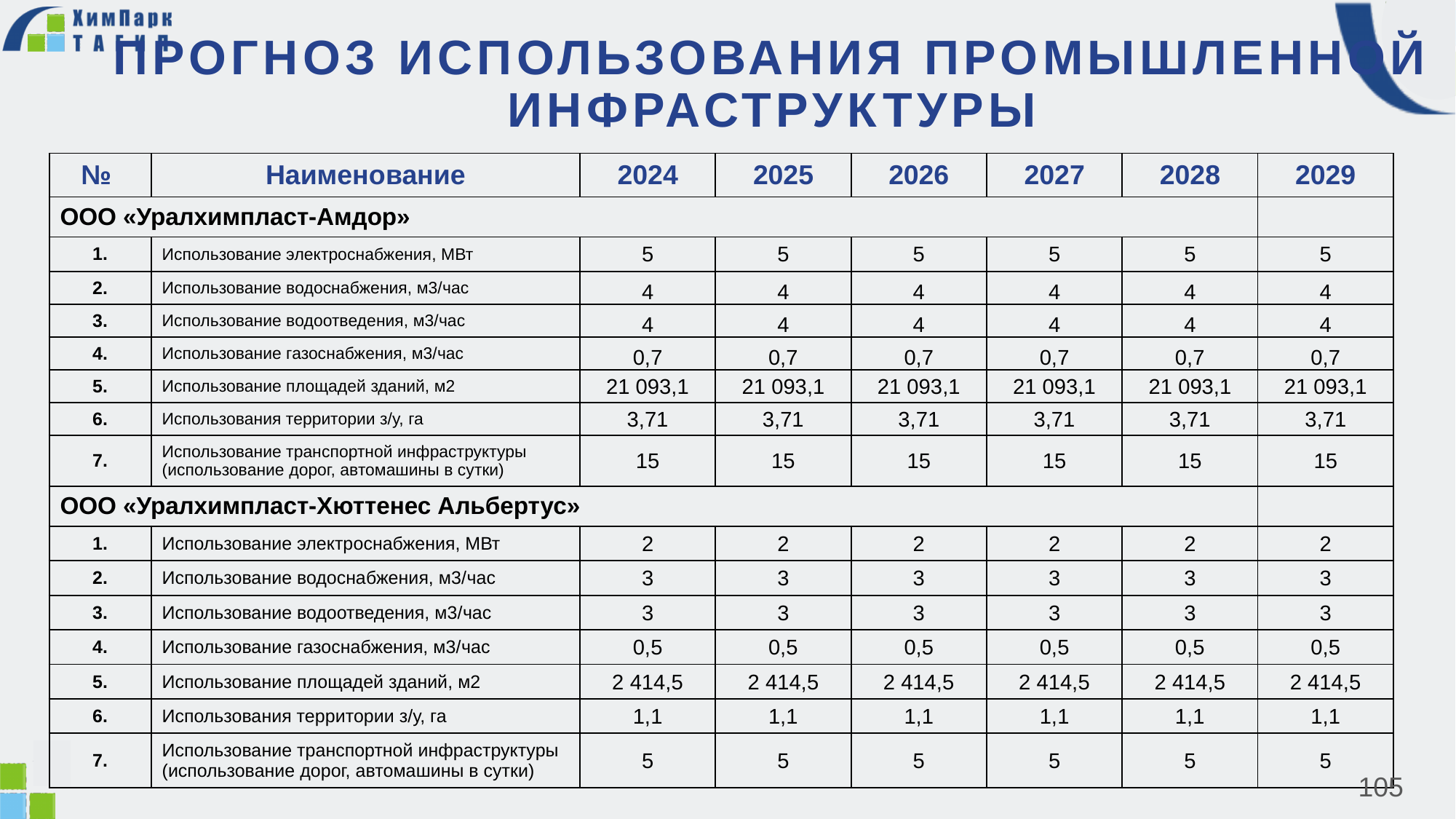

ПРОГНОЗ ИСПОЛЬЗОВАНИЯ ПРОМЫШЛЕННОЙ ИНФРАСТРУКТУРЫ
| № | Наименование | 2024 | 2025 | 2026 | 2027 | 2028 | 2029 |
| --- | --- | --- | --- | --- | --- | --- | --- |
| ООО «Уралхимпласт-Амдор» |  |  |  |  |  |  |  |
| 1. | Использование электроснабжения, МВт | 5 | 5 | 5 | 5 | 5 | 5 |
| 2. | Использование водоснабжения, м3/час | 4 | 4 | 4 | 4 | 4 | 4 |
| 3. | Использование водоотведения, м3/час | 4 | 4 | 4 | 4 | 4 | 4 |
| 4. | Использование газоснабжения, м3/час | 0,7 | 0,7 | 0,7 | 0,7 | 0,7 | 0,7 |
| 5. | Использование площадей зданий, м2 | 21 093,1 | 21 093,1 | 21 093,1 | 21 093,1 | 21 093,1 | 21 093,1 |
| 6. | Использования территории з/у, га | 3,71 | 3,71 | 3,71 | 3,71 | 3,71 | 3,71 |
| 7. | Использование транспортной инфраструктуры (использование дорог, автомашины в сутки) | 15 | 15 | 15 | 15 | 15 | 15 |
| ООО «Уралхимпласт-Хюттенес Альбертус» |  |  |  |  |  |  |  |
| 1. | Использование электроснабжения, МВт | 2 | 2 | 2 | 2 | 2 | 2 |
| 2. | Использование водоснабжения, м3/час | 3 | 3 | 3 | 3 | 3 | 3 |
| 3. | Использование водоотведения, м3/час | 3 | 3 | 3 | 3 | 3 | 3 |
| 4. | Использование газоснабжения, м3/час | 0,5 | 0,5 | 0,5 | 0,5 | 0,5 | 0,5 |
| 5. | Использование площадей зданий, м2 | 2 414,5 | 2 414,5 | 2 414,5 | 2 414,5 | 2 414,5 | 2 414,5 |
| 6. | Использования территории з/у, га | 1,1 | 1,1 | 1,1 | 1,1 | 1,1 | 1,1 |
| 7. | Использование транспортной инфраструктуры (использование дорог, автомашины в сутки) | 5 | 5 | 5 | 5 | 5 | 5 |
105